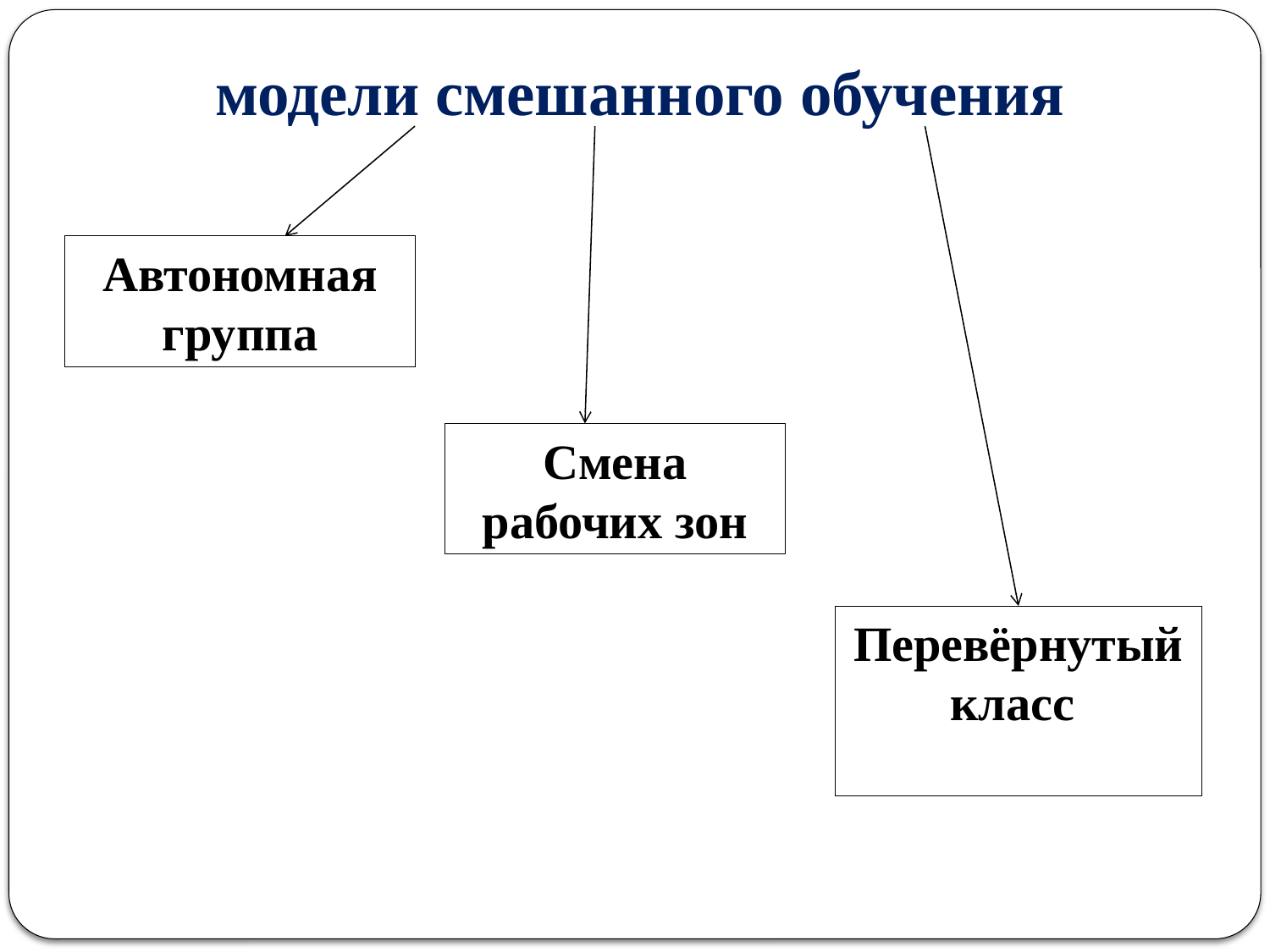

#
модели смешанного обучения
Автономная группа
Смена рабочих зон
Перевёрнутый класс